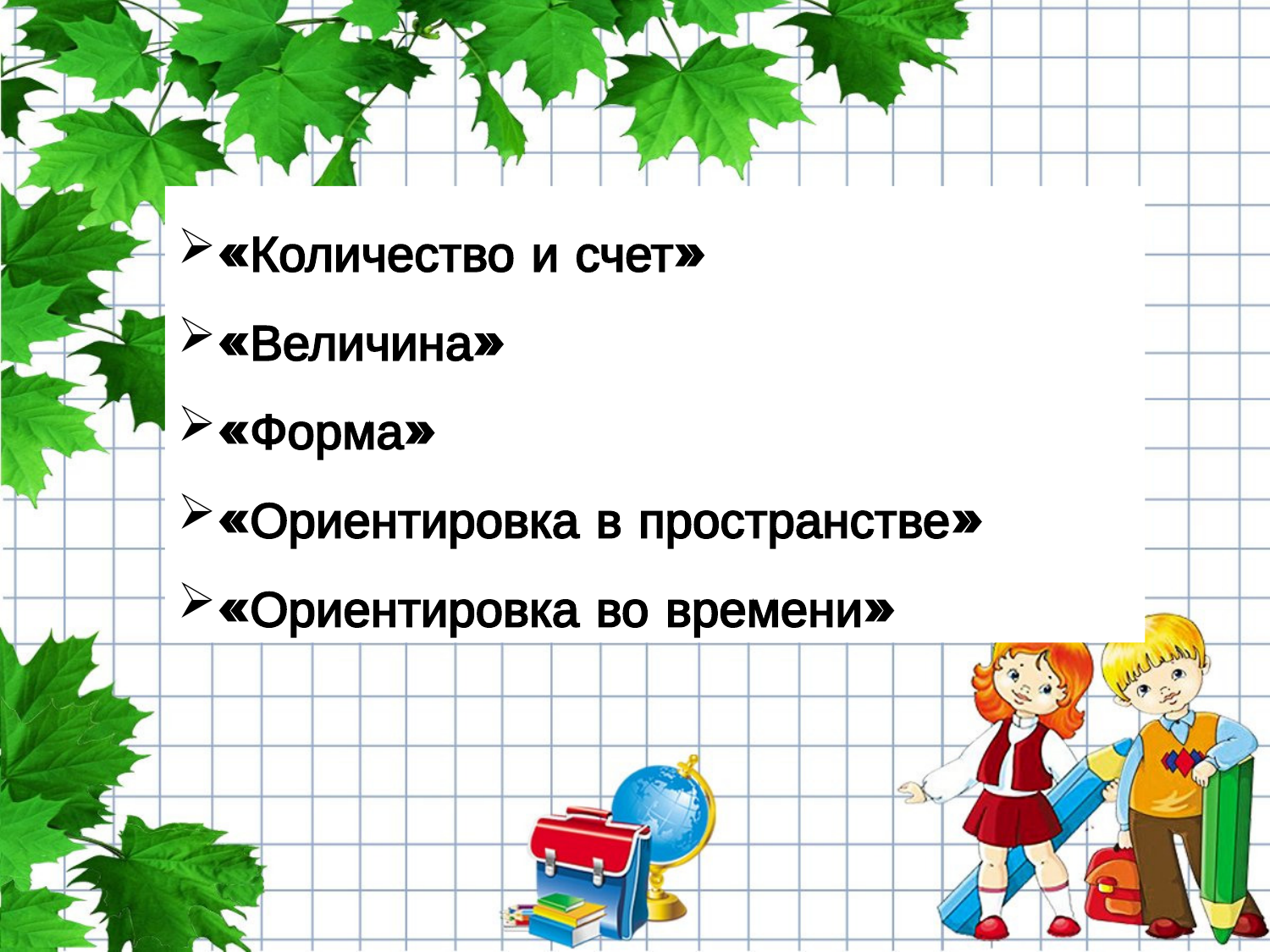

«Количество и счет»
«Величина»
«Форма»
«Ориентировка в пространстве»
«Ориентировка во времени»